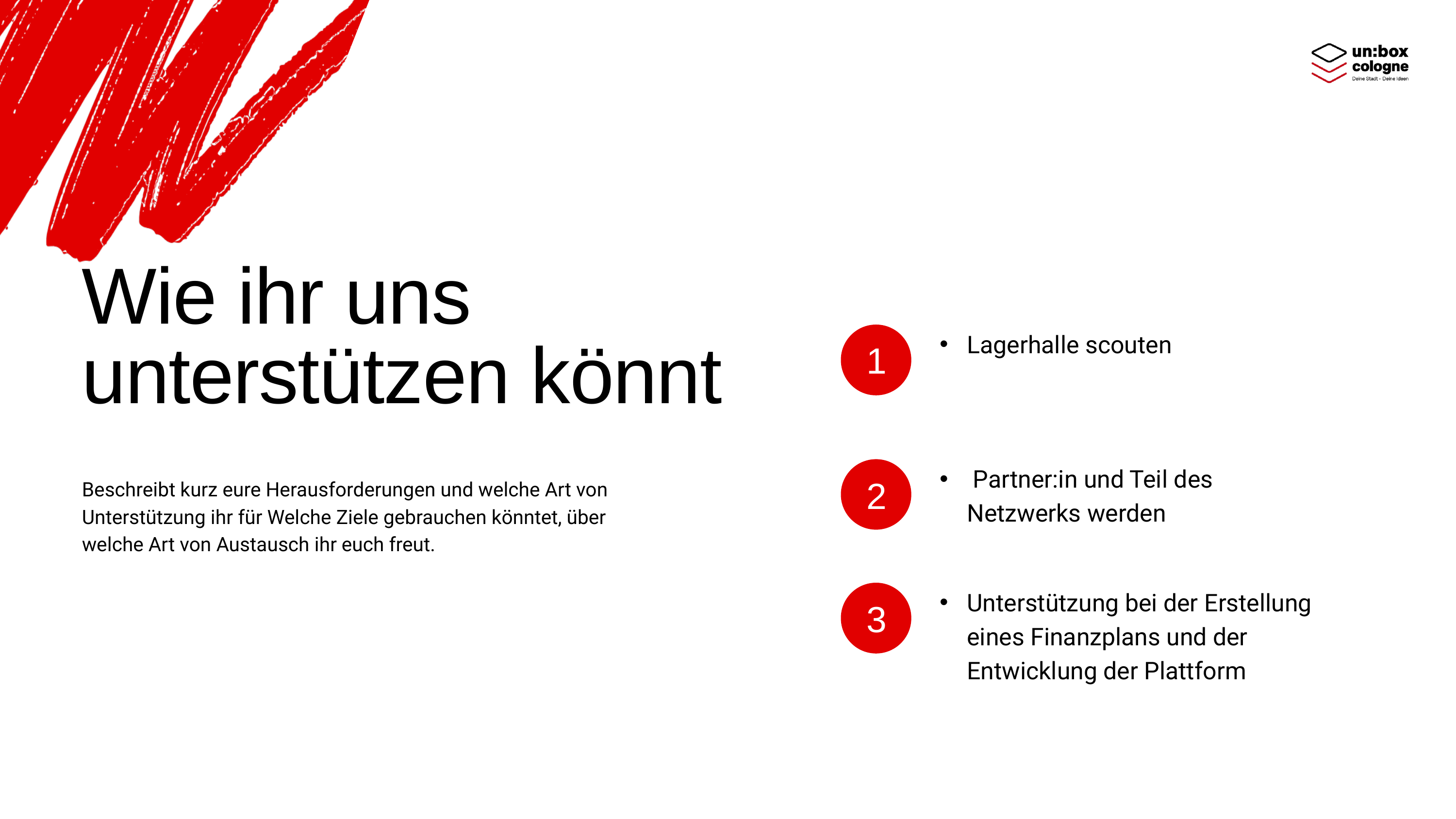

Wie ihr uns unterstützen könnt
Lagerhalle scouten

1
 Partner:in und Teil des Netzwerks werden

2
Beschreibt kurz eure Herausforderungen und welche Art von Unterstützung ihr für Welche Ziele gebrauchen könntet, über welche Art von Austausch ihr euch freut.
Unterstützung bei der Erstellung eines Finanzplans und der Entwicklung der Plattform

3